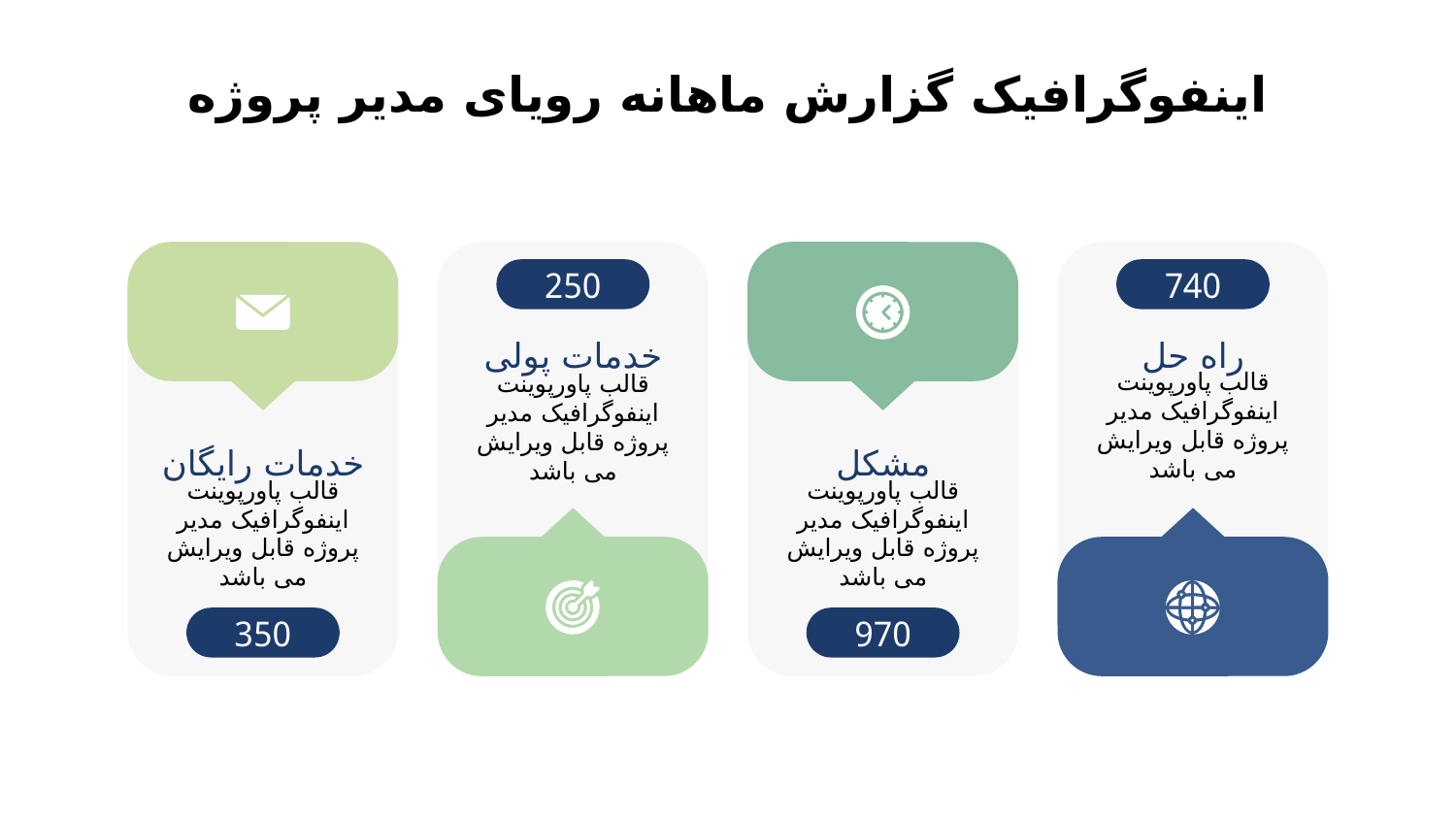

# اینفوگرافیک گزارش ماهانه رویای مدیر پروژه

250
740

خدمات پولی
راه حل
قالب پاورپوینت اینفوگرافیک مدیر پروژه قابل ویرایش می باشد
قالب پاورپوینت اینفوگرافیک مدیر پروژه قابل ویرایش می باشد
خدمات رایگان
مشکل
قالب پاورپوینت اینفوگرافیک مدیر پروژه قابل ویرایش می باشد
قالب پاورپوینت اینفوگرافیک مدیر پروژه قابل ویرایش می باشد

350
970